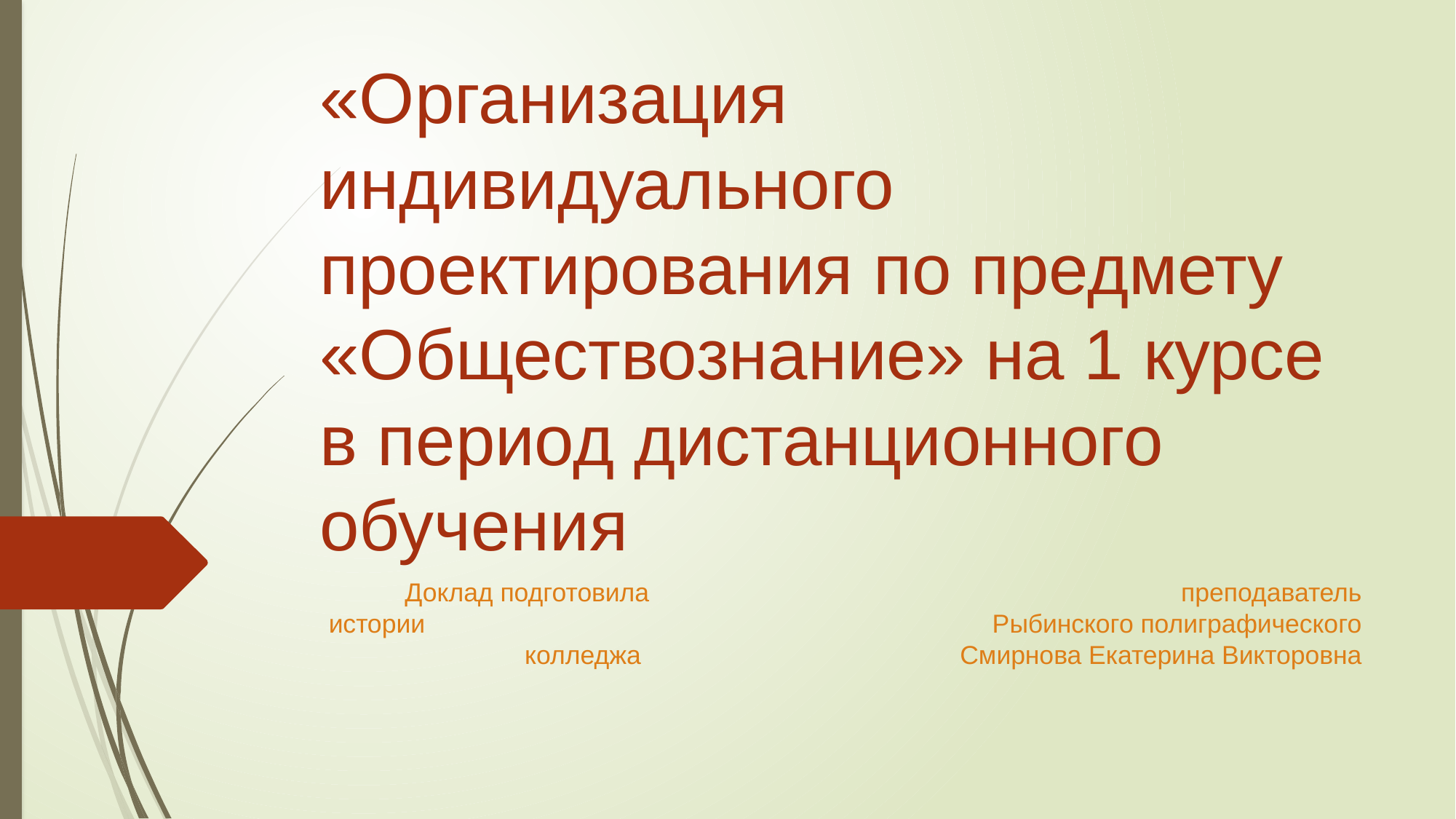

# «Организация индивидуального проектирования по предмету «Обществознание» на 1 курсе в период дистанционного обучения
Доклад подготовила                                                                           преподаватель истории                                                                                Рыбинского полиграфического колледжа                                             Смирнова Екатерина Викторовна